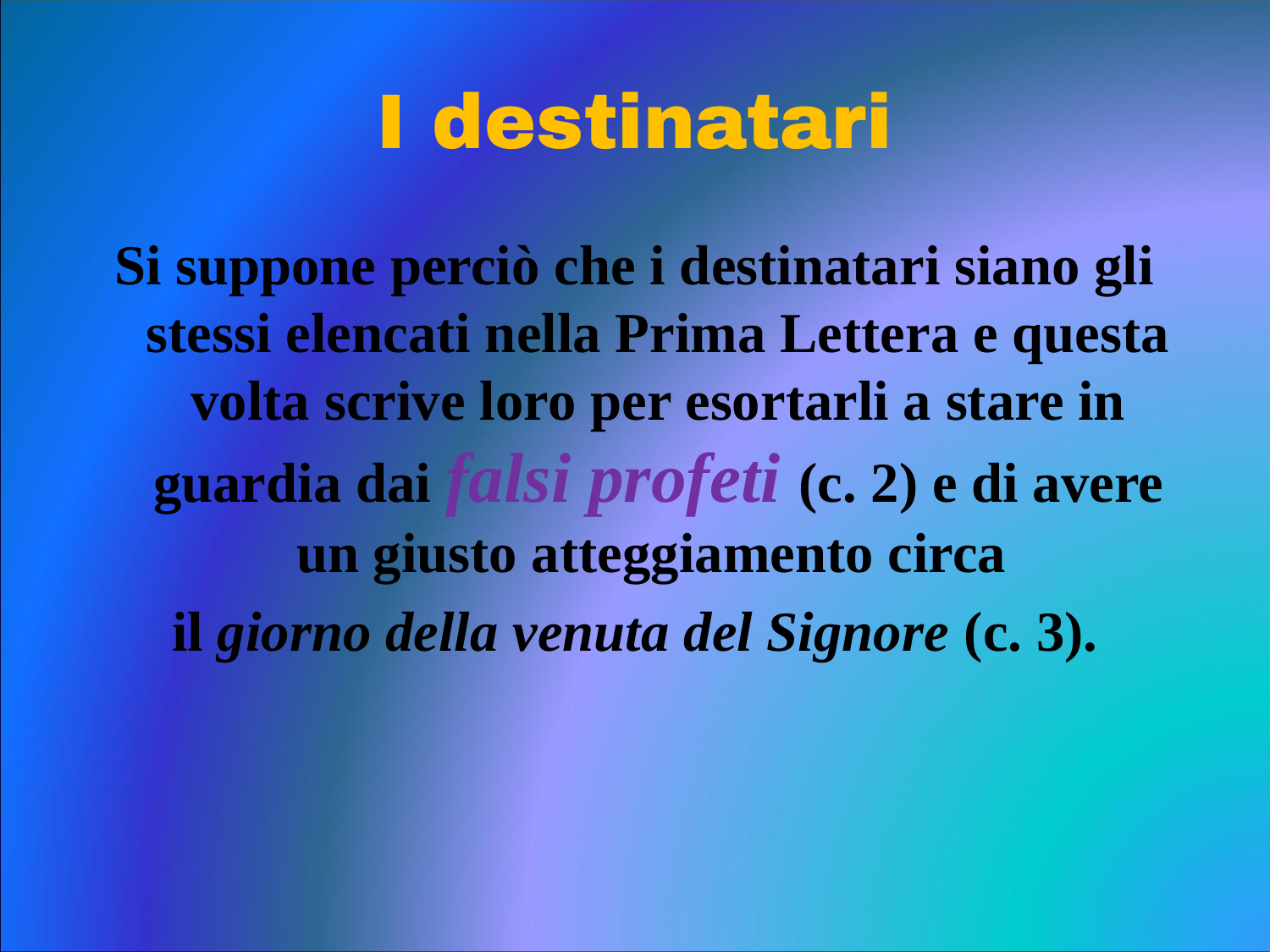

# I destinatari
Si suppone perciò che i destinatari siano gli stessi elencati nella Prima Lettera e questa volta scrive loro per esortarli a stare in guardia dai falsi profeti (c. 2) e di avere un giusto atteggiamento circa
il giorno della venuta del Signore (c. 3).